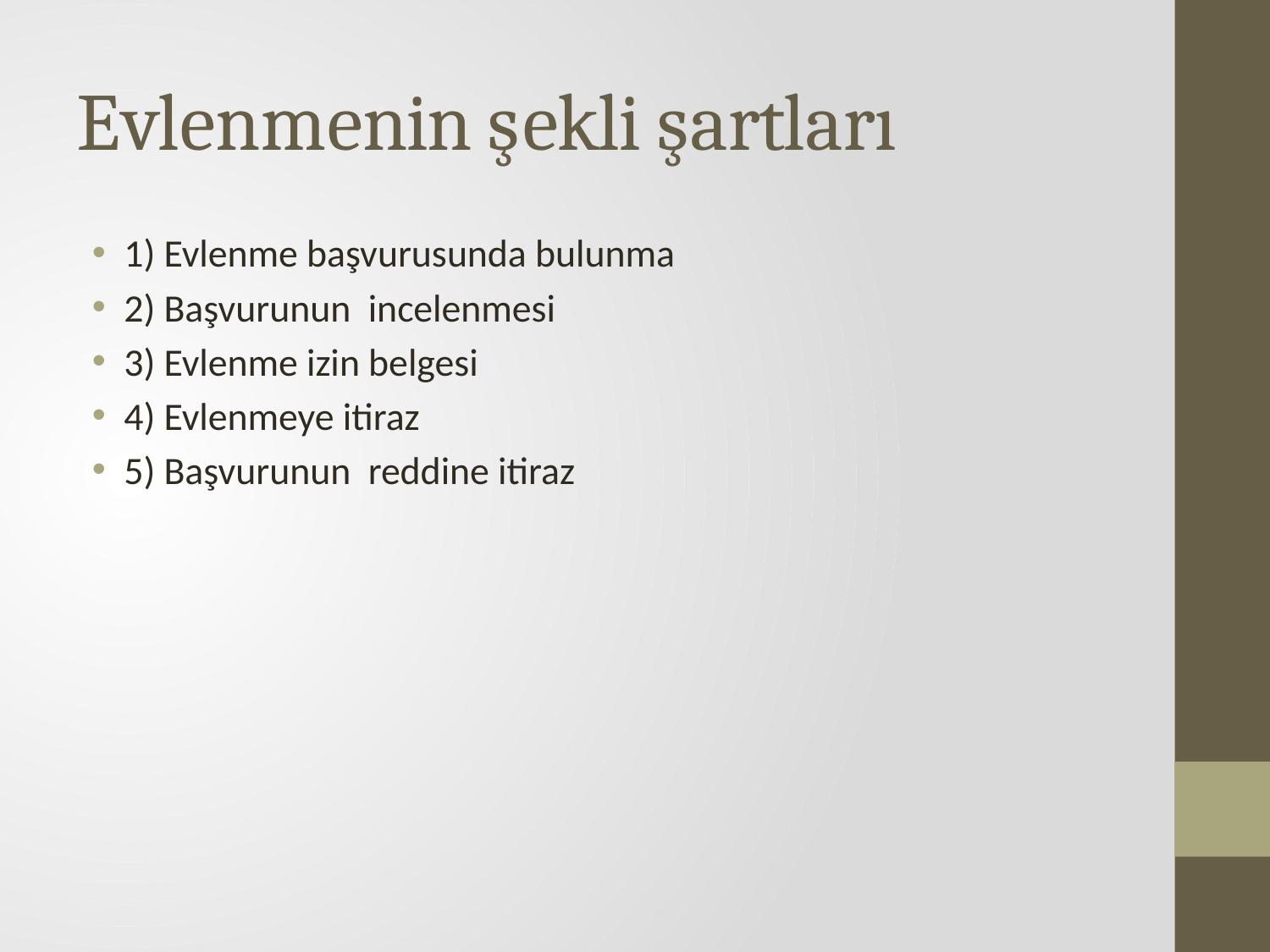

# Evlenmenin şekli şartları
1) Evlenme başvurusunda bulunma
2) Başvurunun  incelenmesi
3) Evlenme izin belgesi
4) Evlenmeye itiraz
5) Başvurunun  reddine itiraz